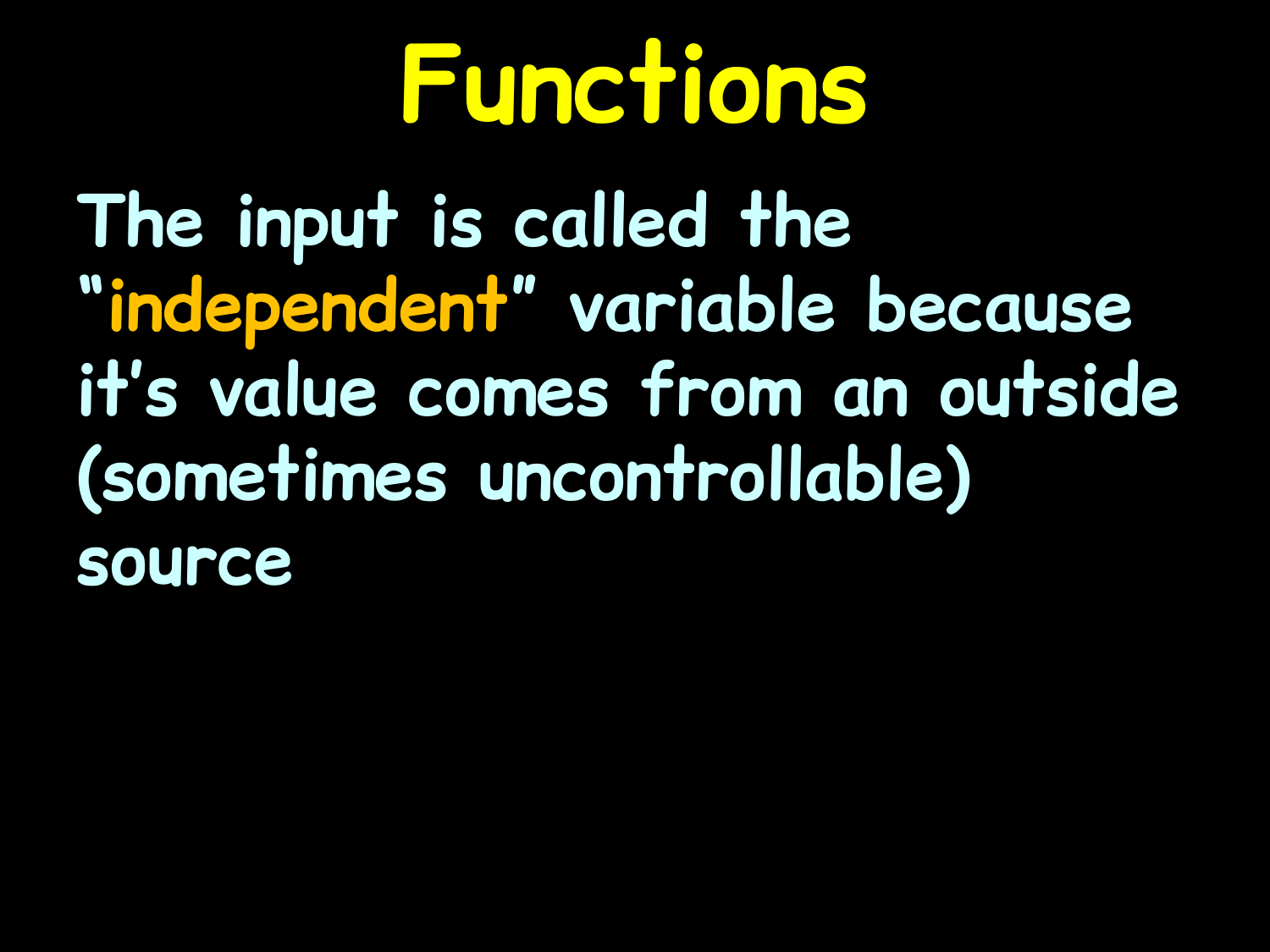

# Functions
The input is called the “independent” variable because it’s value comes from an outside (sometimes uncontrollable) source